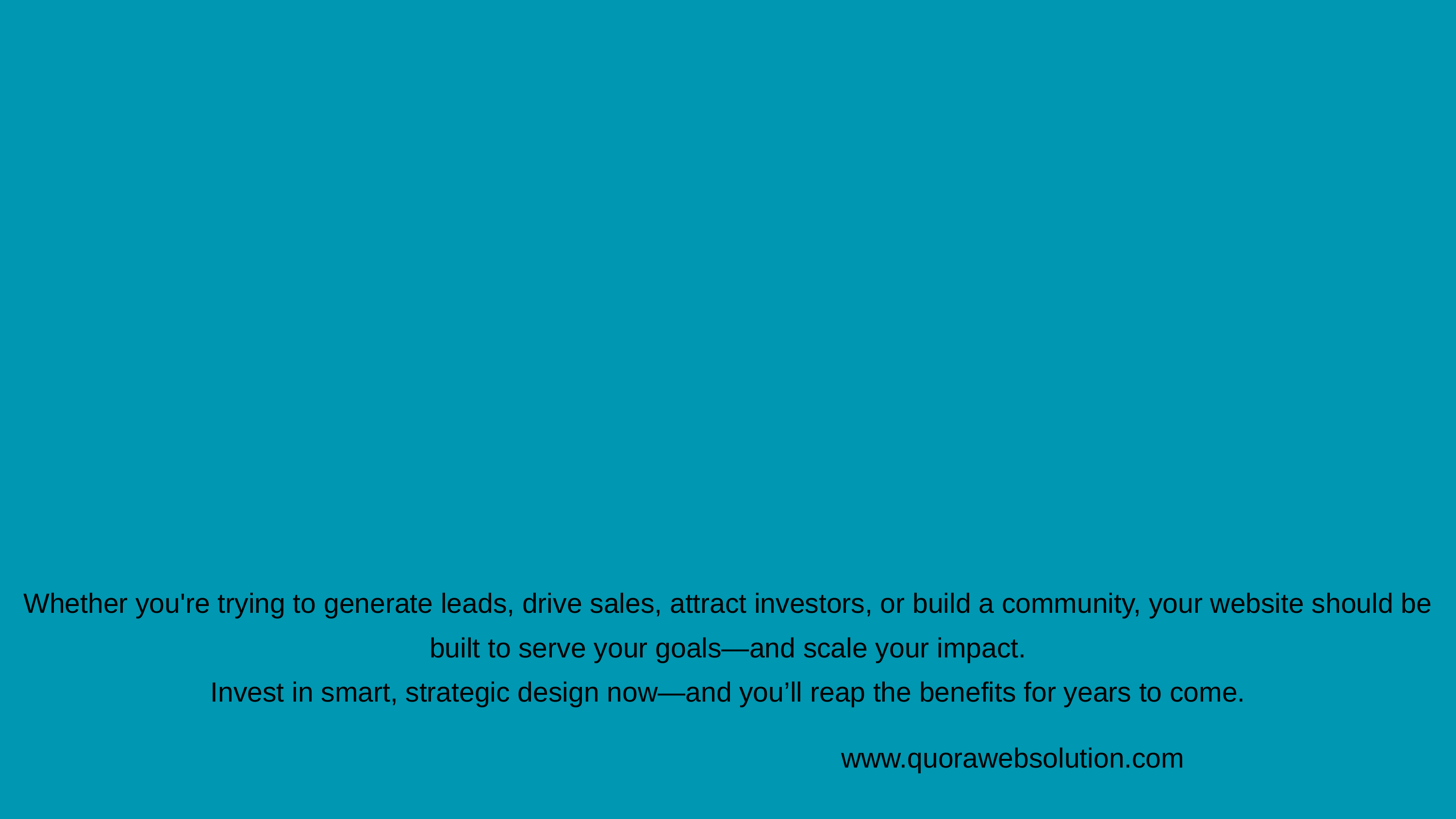

Whether you're trying to generate leads, drive sales, attract investors, or build a community, your website should be built to serve your goals—and scale your impact.
Invest in smart, strategic design now—and you’ll reap the benefits for years to come.
www.quorawebsolution.com